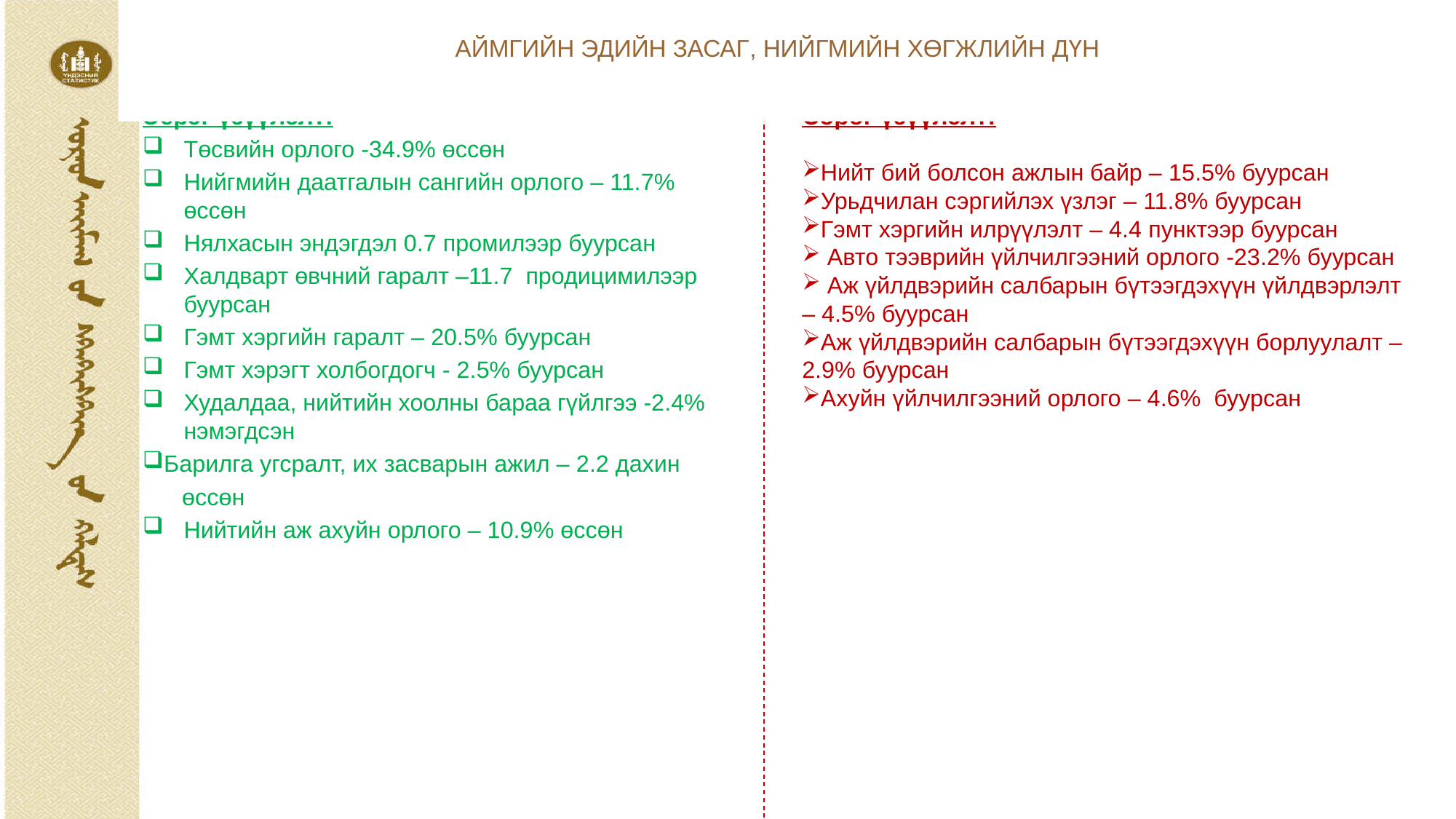

# АЙМГИЙН ЭДИЙН ЗАСАГ, НИЙГМИЙН ХӨГЖЛИЙН ДҮН
Эерэг үзүүлэлт:
Төсвийн орлого -34.9% өссөн
Нийгмийн даатгалын сангийн орлого – 11.7% өссөн
Нялхасын эндэгдэл 0.7 промилээр буурсан
Халдварт өвчний гаралт –11.7  продицимилээр  буурсан
Гэмт хэргийн гаралт – 20.5% буурсан
Гэмт хэрэгт холбогдогч - 2.5% буурсан
Худалдаа, нийтийн хоолны бараа гүйлгээ -2.4% нэмэгдсэн
Барилга угсралт, их засварын ажил – 2.2 дахин
      өссөн
Нийтийн аж ахуйн орлого – 10.9% өссөн

Сөрөг үзүүлэлт:

Нийт бий болсон ажлын байр – 15.5% буурсан
Урьдчилан сэргийлэх үзлэг – 11.8% буурсан
Гэмт хэргийн илрүүлэлт – 4.4 пунктээр буурсан
 Авто тээврийн үйлчилгээний орлого -23.2% буурсан
 Аж үйлдвэрийн салбарын бүтээгдэхүүн үйлдвэрлэлт – 4.5% буурсан
Аж үйлдвэрийн салбарын бүтээгдэхүүн борлуулалт – 2.9% буурсан
Ахуйн үйлчилгээний орлого – 4.6%  буурсан